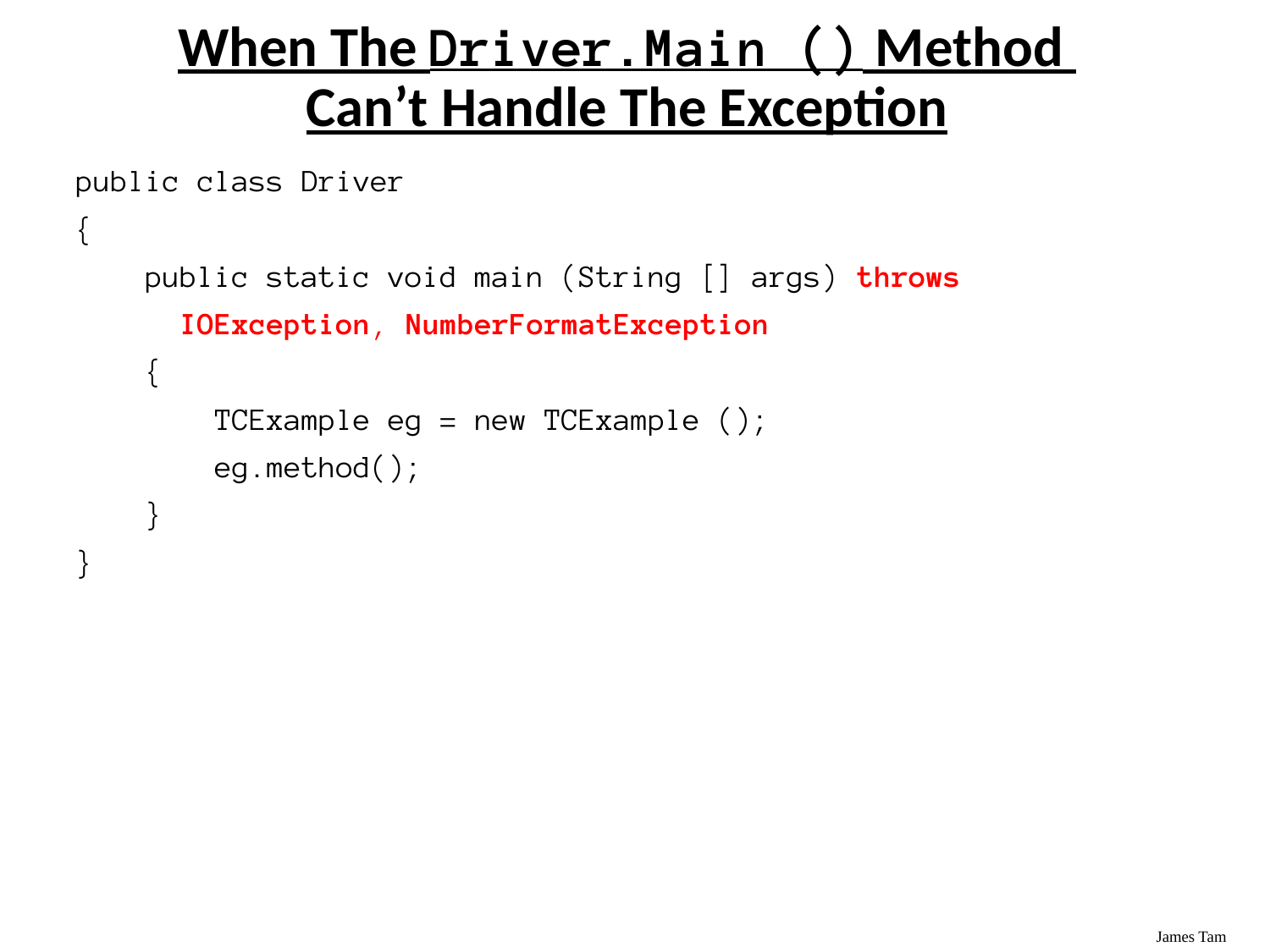

When The Driver.Main () Method
Can’t Handle The Exception
public class Driver
{
    public static void main (String [] args) throws
      IOException, NumberFormatException
    {
        TCExample eg = new TCExample ();
        eg.method();
    }
}